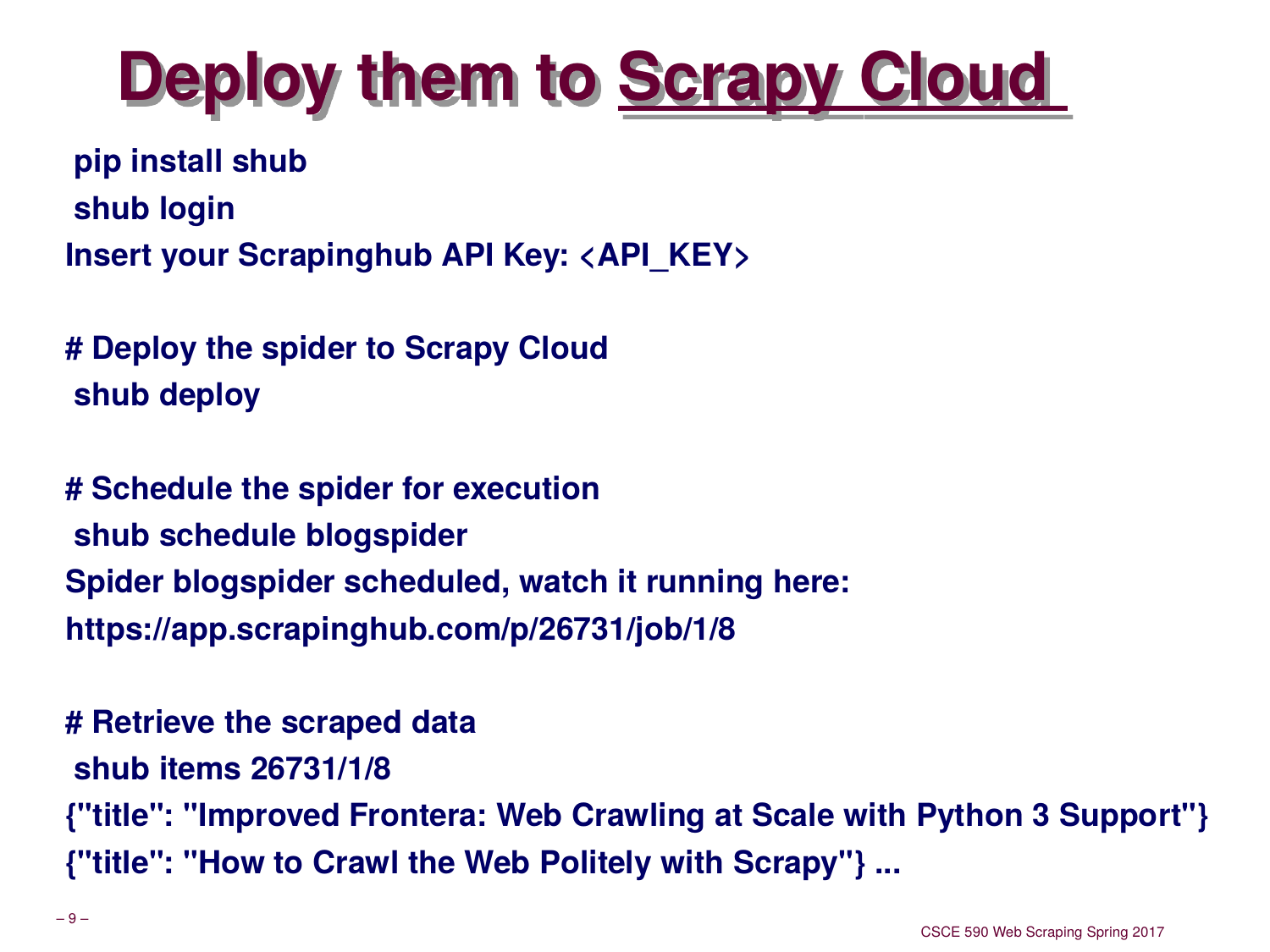

# Deploy them to Scrapy Cloud
 pip install shub
 shub login
Insert your Scrapinghub API Key: <API_KEY>

# Deploy the spider to Scrapy Cloud
 shub deploy

# Schedule the spider for execution
 shub schedule blogspider
Spider blogspider scheduled, watch it running here:
https://app.scrapinghub.com/p/26731/job/1/8

# Retrieve the scraped data
 shub items 26731/1/8
{"title": "Improved Frontera: Web Crawling at Scale with Python 3 Support"}
{"title": "How to Crawl the Web Politely with Scrapy"} ...